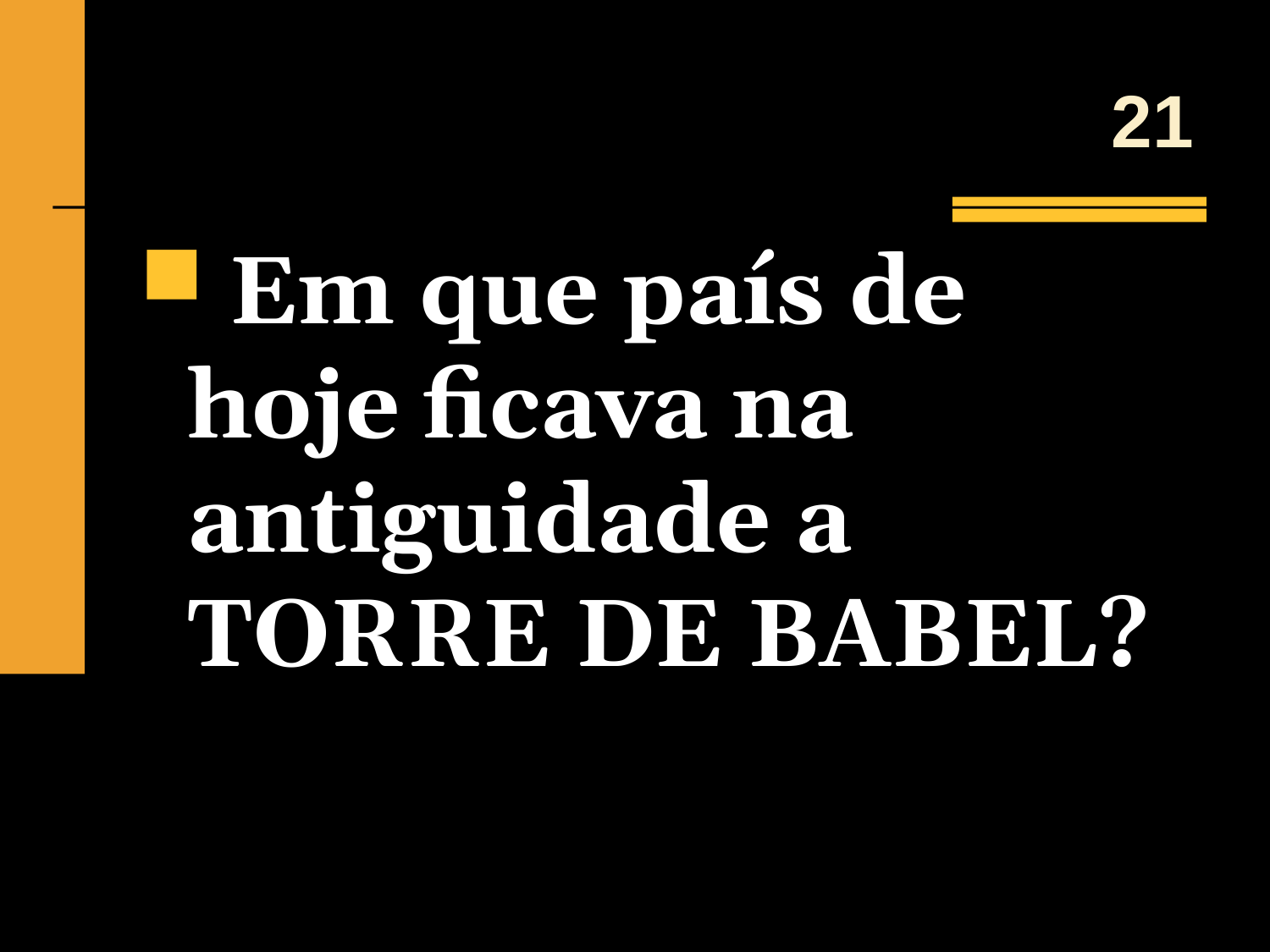

# 21
 Em que país de hoje ficava na antiguidade a TORRE DE BABEL?